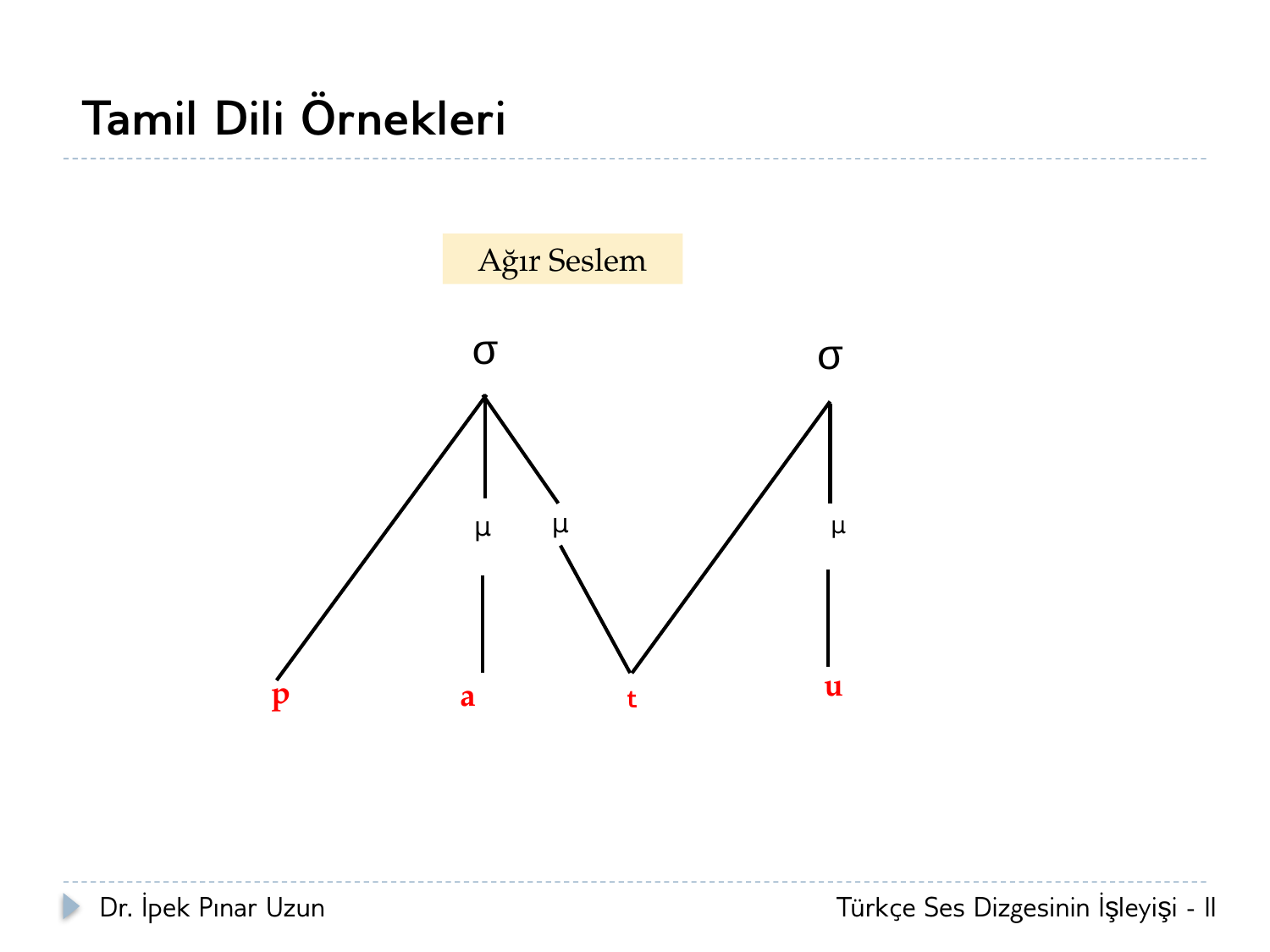

Tamil Dili Örnekleri
Ağır Seslem
σ
µ
    a
σ
µ
  u
t
    p
µ
     Dr. İpek Pınar Uzun		 		  Türkçe Ses Dizgesinin İşleyişi - II